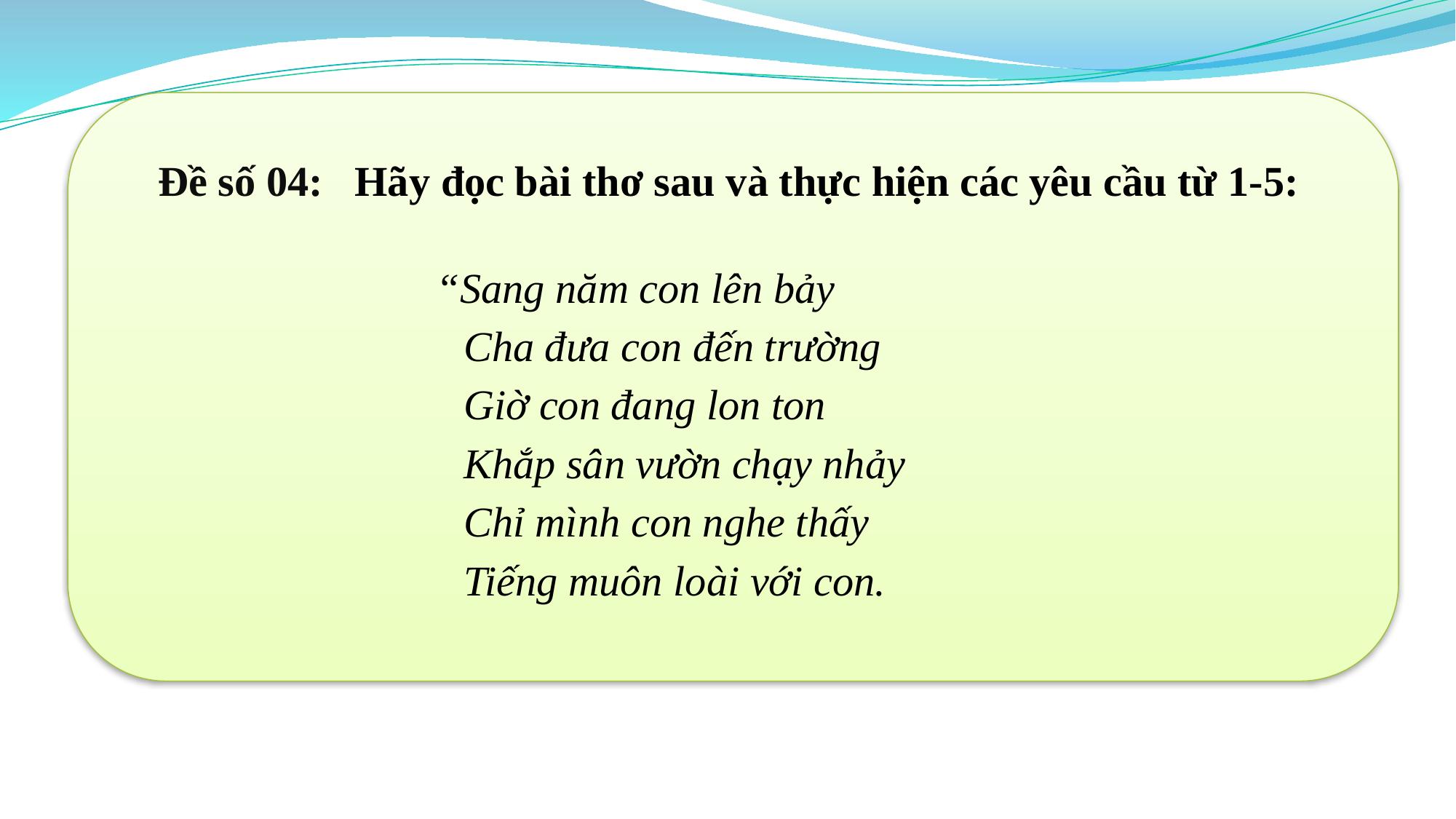

Đề số 04:   Hãy đọc bài thơ sau và thực hiện các yêu cầu từ 1-5:
“Sang năm con lên bảy
Cha đưa con đến trường
Giờ con đang lon ton
Khắp sân vườn chạy nhảy
Chỉ mình con nghe thấy
Tiếng muôn loài với con.